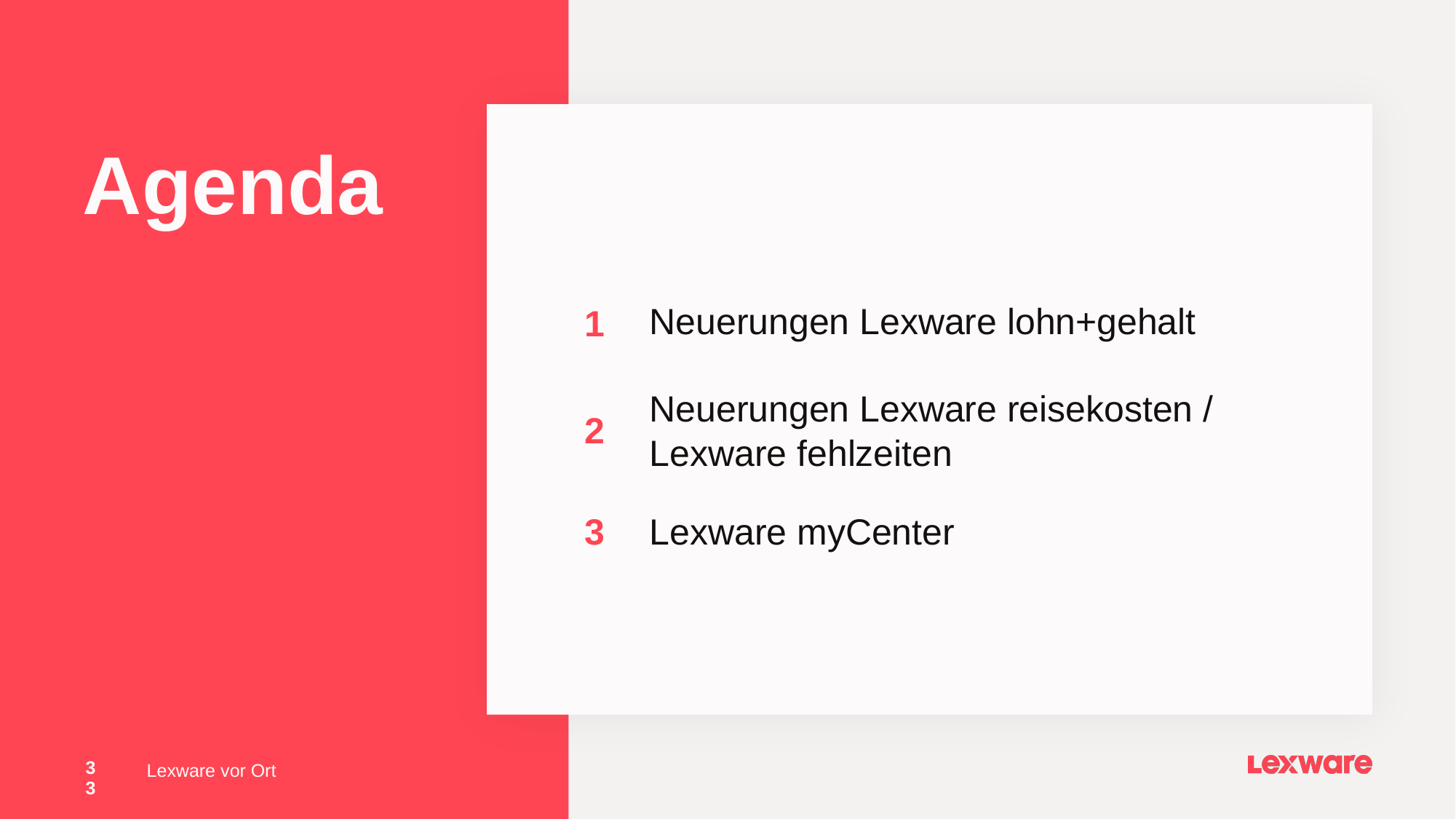

# Agenda
|  |  |
| --- | --- |
| 1 | Neuerungen Lexware lohn+gehalt |
| 2 | Neuerungen Lexware reisekosten / Lexware fehlzeiten |
| 3 | Lexware myCenter |
|  |  |
33
Lexware vor Ort